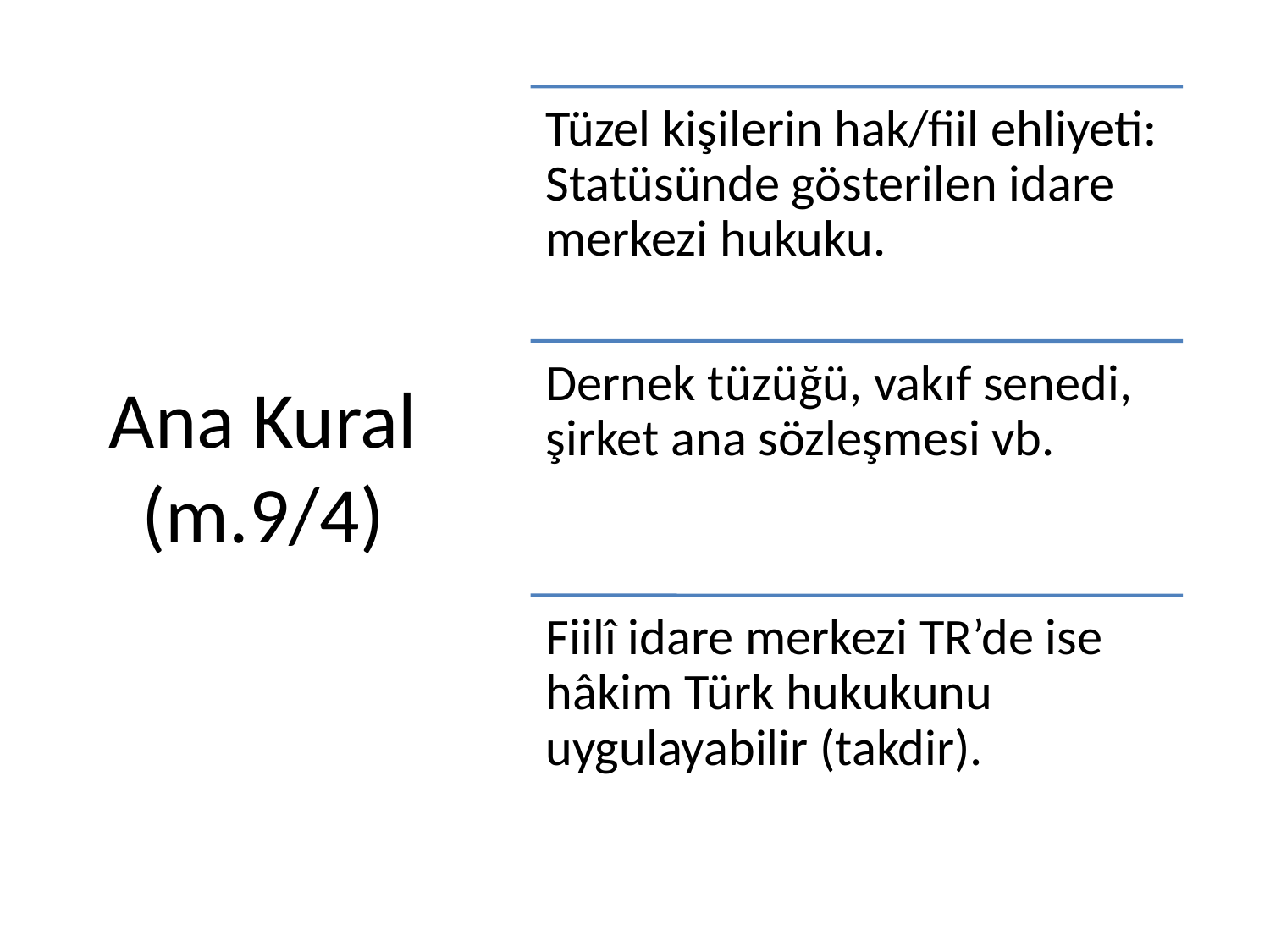

# Ana Kural (m.9/4)
Tüzel kişilerin hak/fiil ehliyeti: Statüsünde gösterilen idare merkezi hukuku.
Dernek tüzüğü, vakıf senedi, şirket ana sözleşmesi vb.
Fiilî idare merkezi TR’de ise hâkim Türk hukukunu uygulayabilir (takdir).